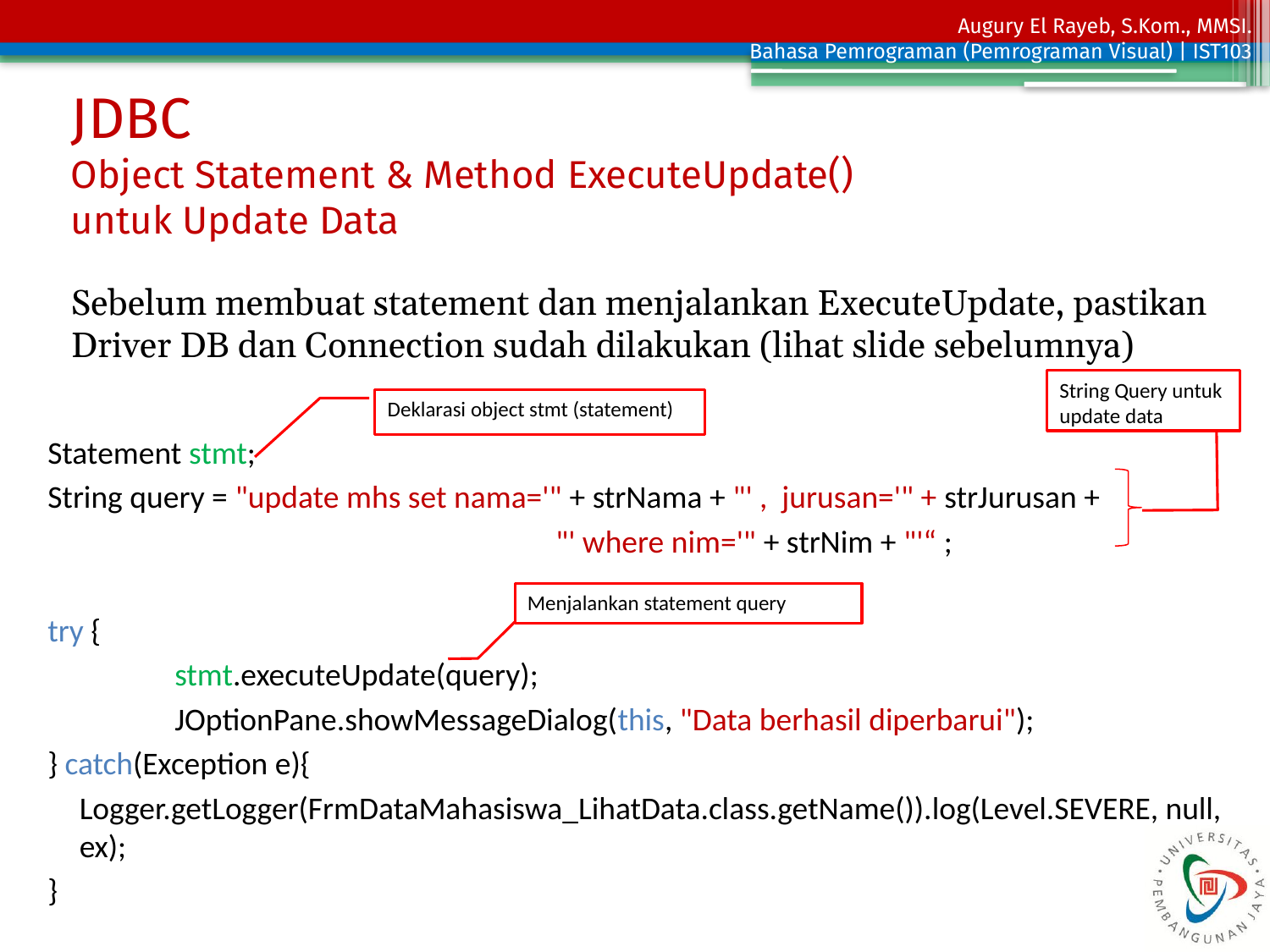

# JDBC Object Statement & Method ExecuteUpdate() untuk Update Data
Sebelum membuat statement dan menjalankan ExecuteUpdate, pastikan Driver DB dan Connection sudah dilakukan (lihat slide sebelumnya)
String Query untuk update data
Deklarasi object stmt (statement)
Statement stmt;
String query = "update mhs set nama='" + strNama + "' ,  jurusan='" + strJurusan +
			 	"' where nim='" + strNim + "'“ ;

try {
	stmt.executeUpdate(query);
	JOptionPane.showMessageDialog(this, "Data berhasil diperbarui");
} catch(Exception e){
	Logger.getLogger(FrmDataMahasiswa_LihatData.class.getName()).log(Level.SEVERE, null, ex);
}

Menjalankan statement query